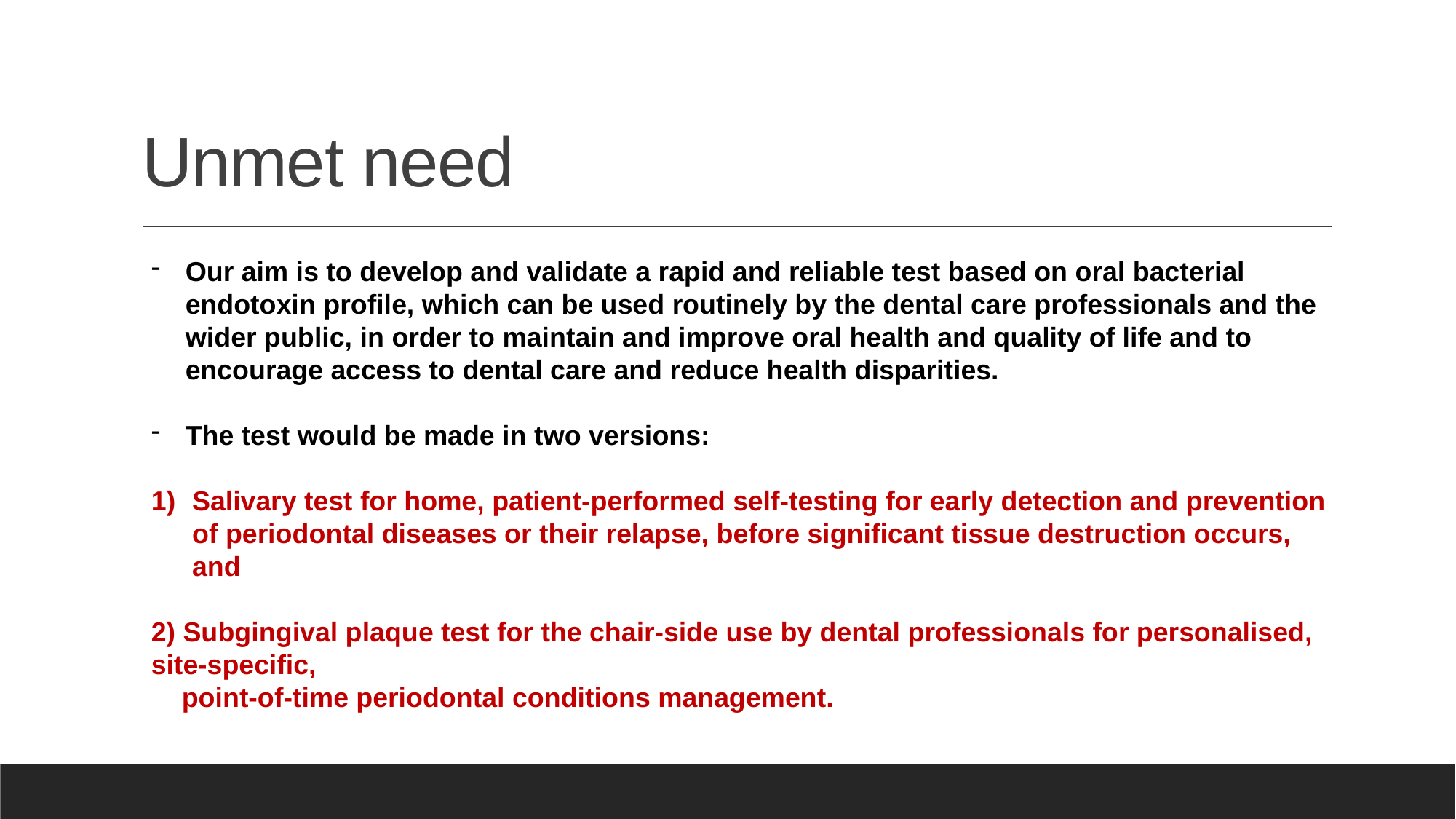

# Unmet need
Our aim is to develop and validate a rapid and reliable test based on oral bacterial endotoxin profile, which can be used routinely by the dental care professionals and the wider public, in order to maintain and improve oral health and quality of life and to encourage access to dental care and reduce health disparities.

The test would be made in two versions:

Salivary test for home, patient-performed self-testing for early detection and prevention of periodontal diseases or their relapse, before significant tissue destruction occurs, and

2) Subgingival plaque test for the chair-side use by dental professionals for personalised, site-specific,
    point-of-time periodontal conditions management.